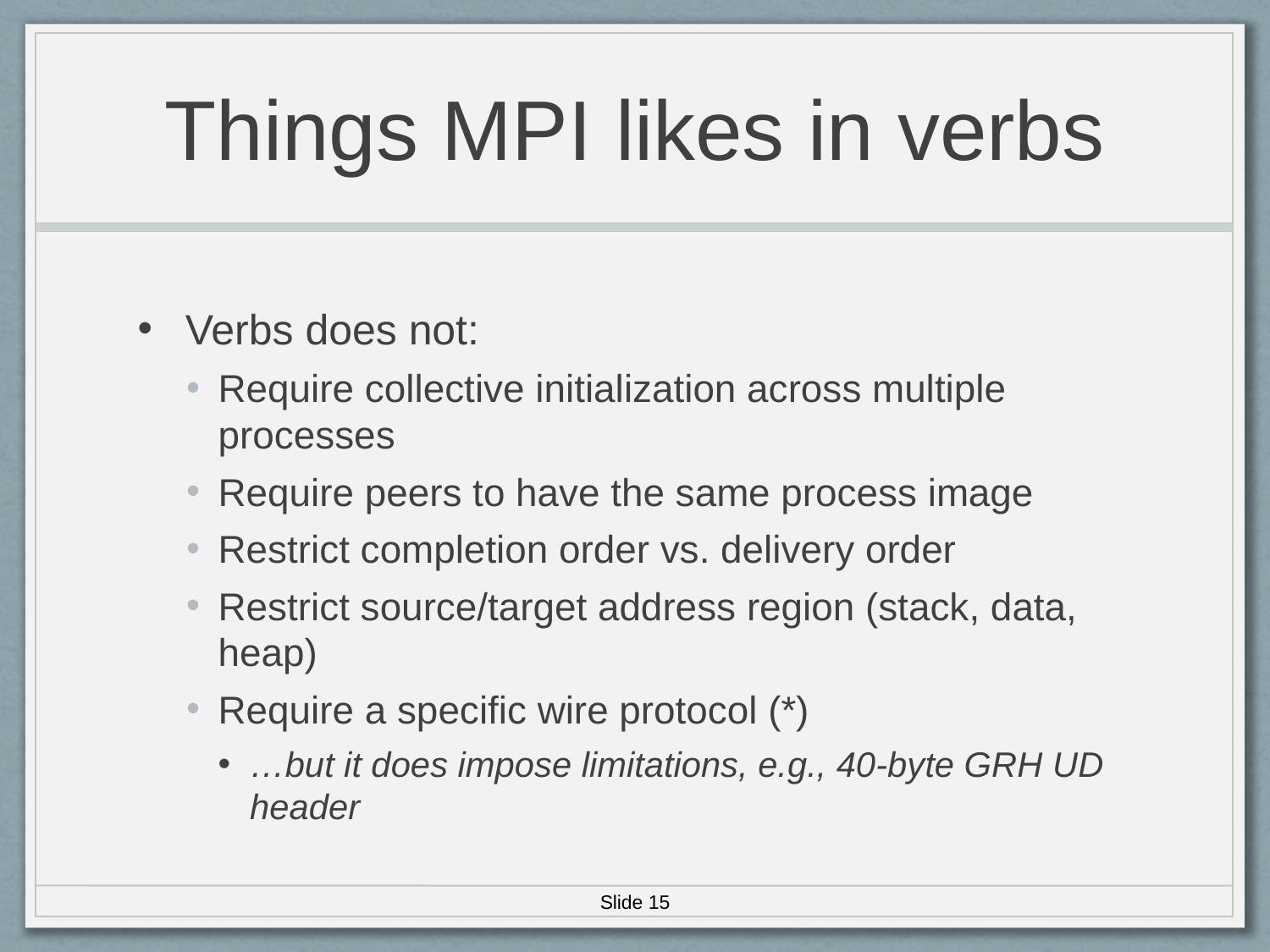

# Things MPI likes in verbs
Verbs does not:
Require collective initialization across multiple processes
Require peers to have the same process image
Restrict completion order vs. delivery order
Restrict source/target address region (stack, data, heap)
Require a specific wire protocol (*)
…but it does impose limitations, e.g., 40-byte GRH UD header